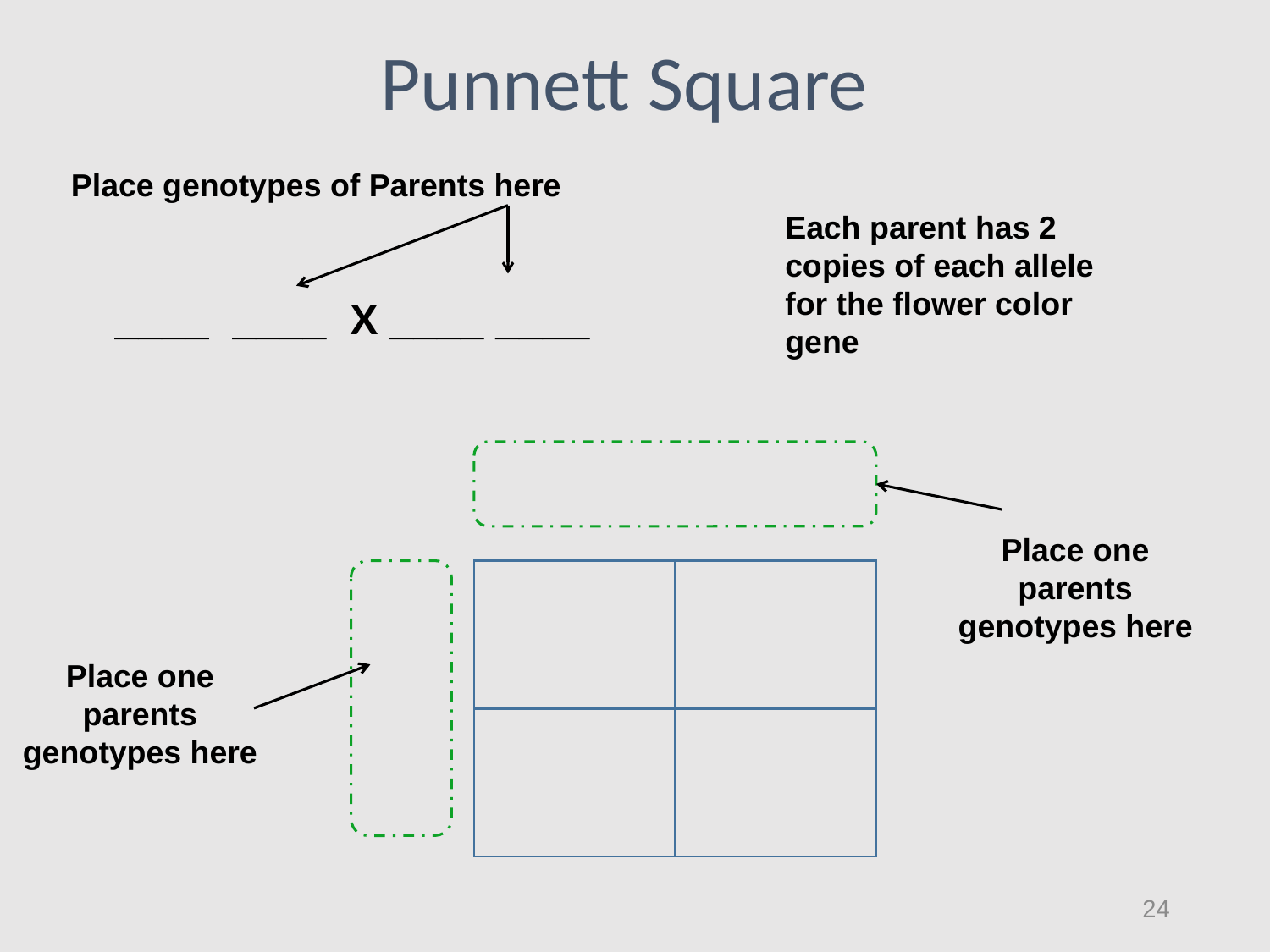

Punnett Square
Place genotypes of Parents here
Each parent has 2 copies of each allele for the flower color gene
____  ____  X ____ ____

Place one parents genotypes here

Place one parents genotypes here
24